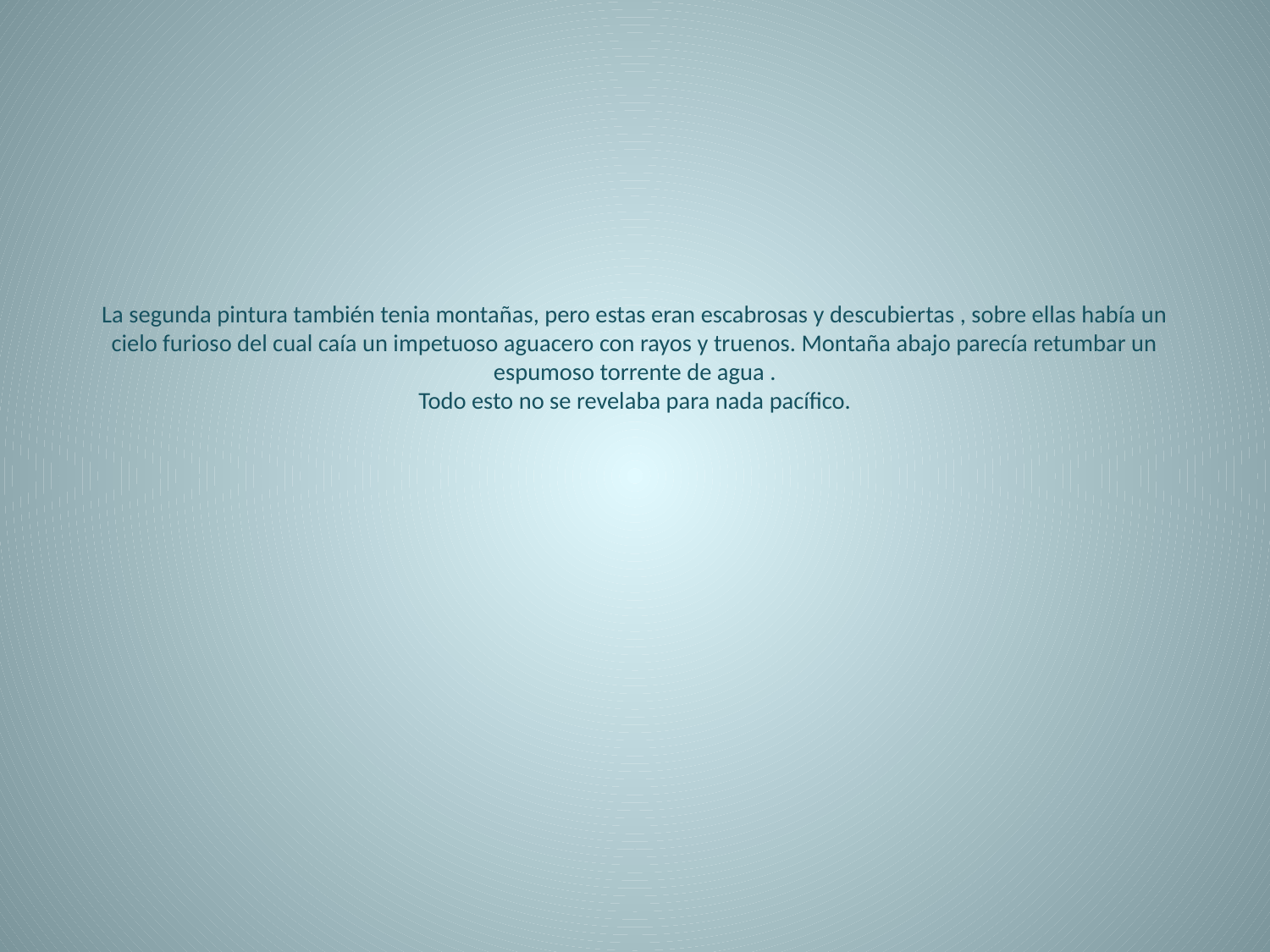

# La segunda pintura también tenia montañas, pero estas eran escabrosas y descubiertas , sobre ellas había un cielo furioso del cual caía un impetuoso aguacero con rayos y truenos. Montaña abajo parecía retumbar un espumoso torrente de agua . Todo esto no se revelaba para nada pacífico.